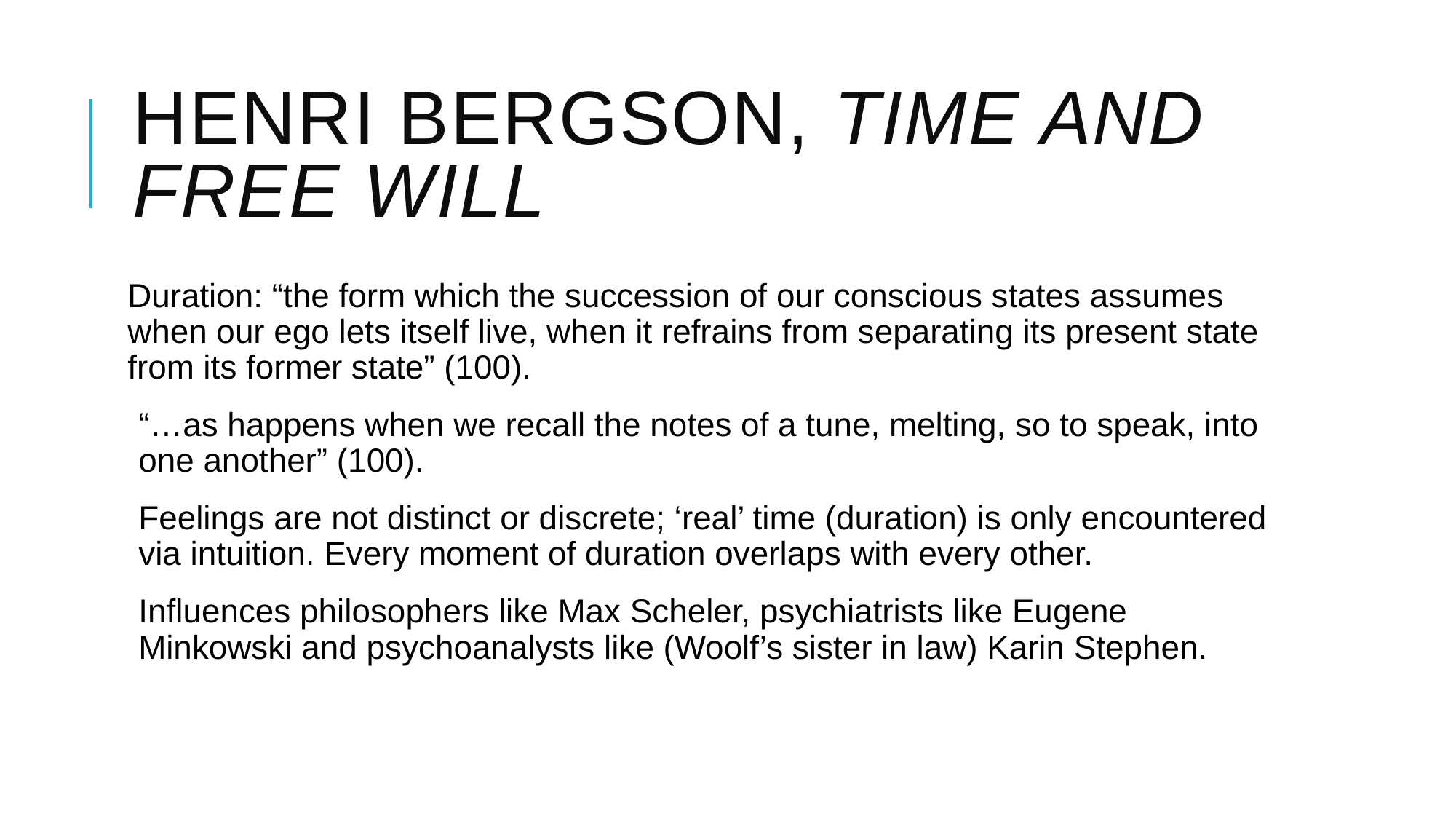

# Henri Bergson, Time and Free Will
Duration: “the form which the succession of our conscious states assumes when our ego lets itself live, when it refrains from separating its present state from its former state” (100).
“…as happens when we recall the notes of a tune, melting, so to speak, into one another” (100).
Feelings are not distinct or discrete; ‘real’ time (duration) is only encountered via intuition. Every moment of duration overlaps with every other.
Influences philosophers like Max Scheler, psychiatrists like Eugene Minkowski and psychoanalysts like (Woolf’s sister in law) Karin Stephen.